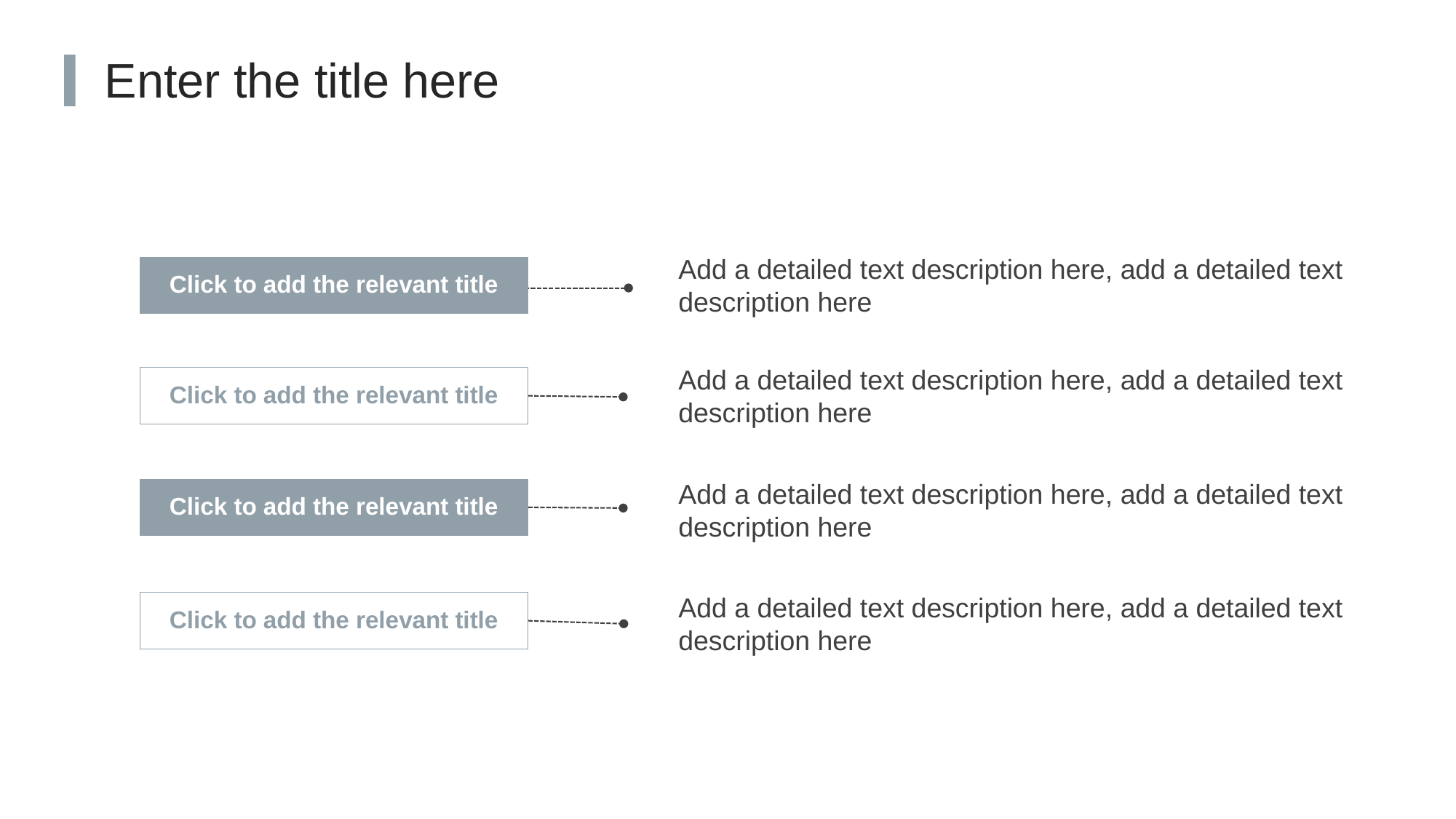

Enter the title here

Add a detailed text description here, add a detailed text description here
Click to add the relevant title
Add a detailed text description here, add a detailed text description here
Click to add the relevant title
Add a detailed text description here, add a detailed text description here
Click to add the relevant title
Add a detailed text description here, add a detailed text description here
Click to add the relevant title